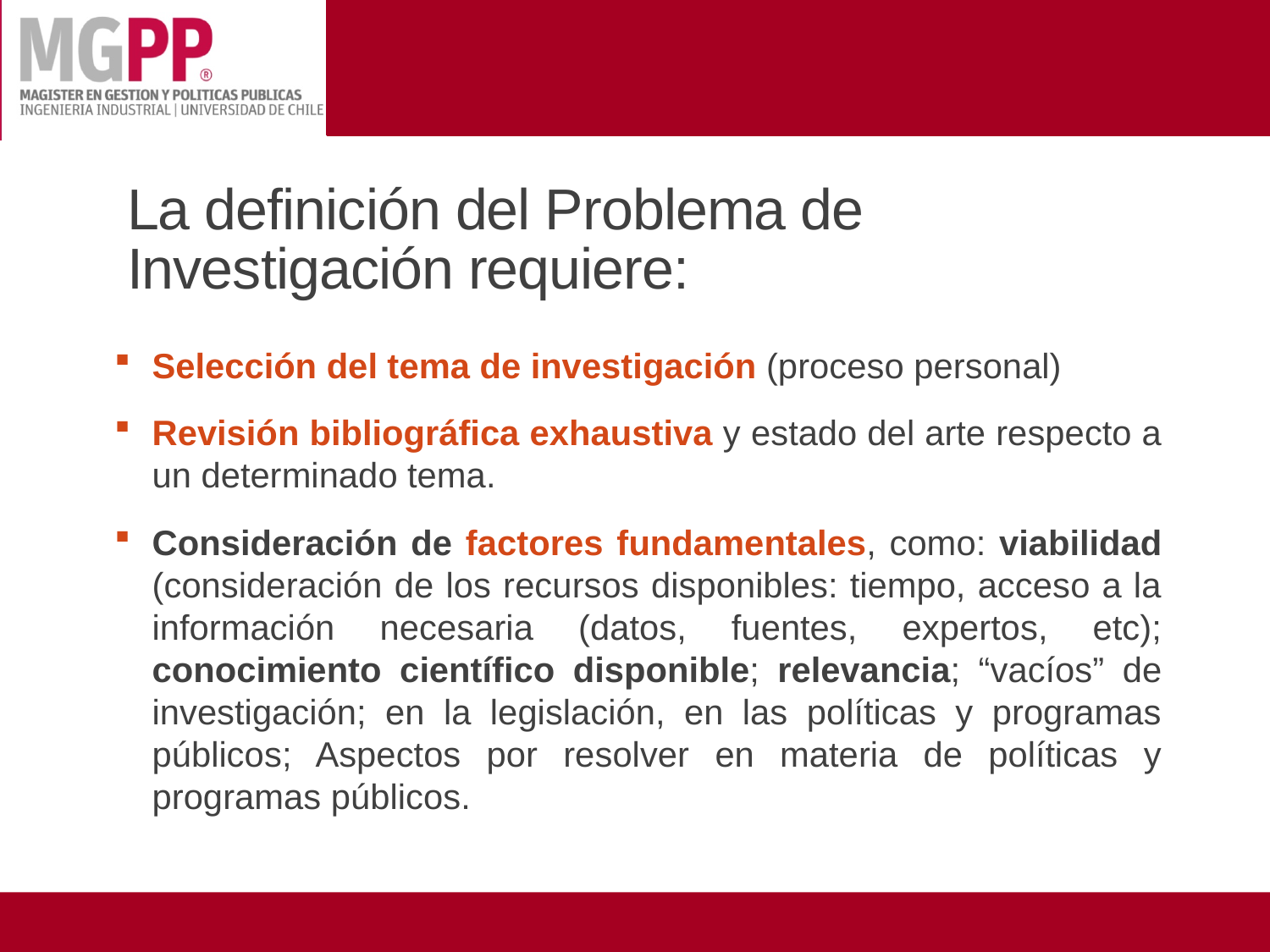

# La definición del Problema de Investigación requiere:
Selección del tema de investigación (proceso personal)
Revisión bibliográfica exhaustiva y estado del arte respecto a un determinado tema.
Consideración de factores fundamentales, como: viabilidad (consideración de los recursos disponibles: tiempo, acceso a la información necesaria (datos, fuentes, expertos, etc); conocimiento científico disponible; relevancia; “vacíos” de investigación; en la legislación, en las políticas y programas públicos; Aspectos por resolver en materia de políticas y programas públicos.